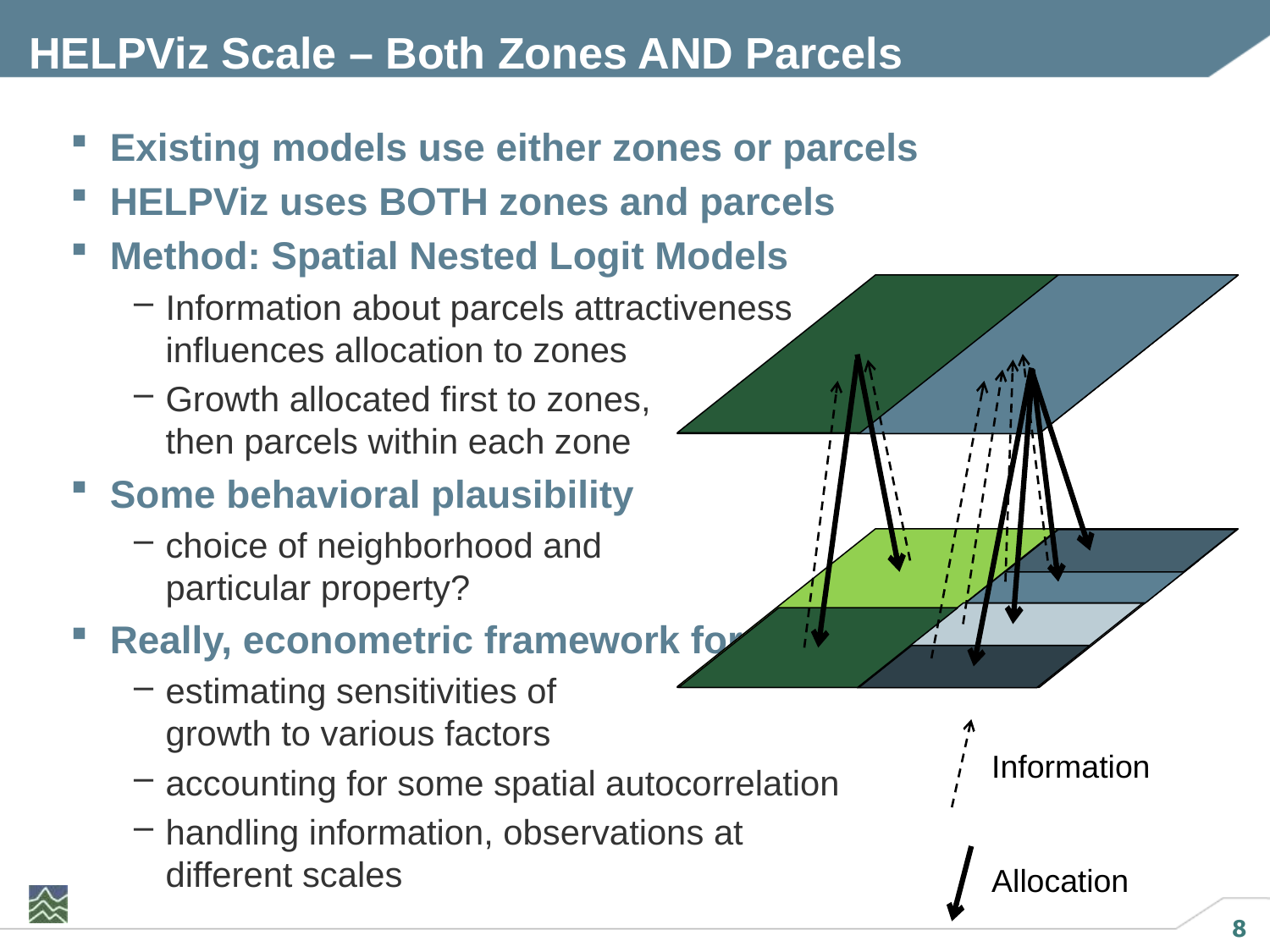

# HELPViz Scale – Both Zones AND Parcels
Existing models use either zones or parcels
HELPViz uses BOTH zones and parcels
Method: Spatial Nested Logit Models
Information about parcels attractiveness
influences allocation to zones
Growth allocated first to zones,
then parcels within each zone
Some behavioral plausibility
choice of neighborhood and
particular property?
Really, econometric framework for:
estimating sensitivities of
growth to various factors
accounting for some spatial autocorrelation
handling information, observations at
different scales

Information

Allocation